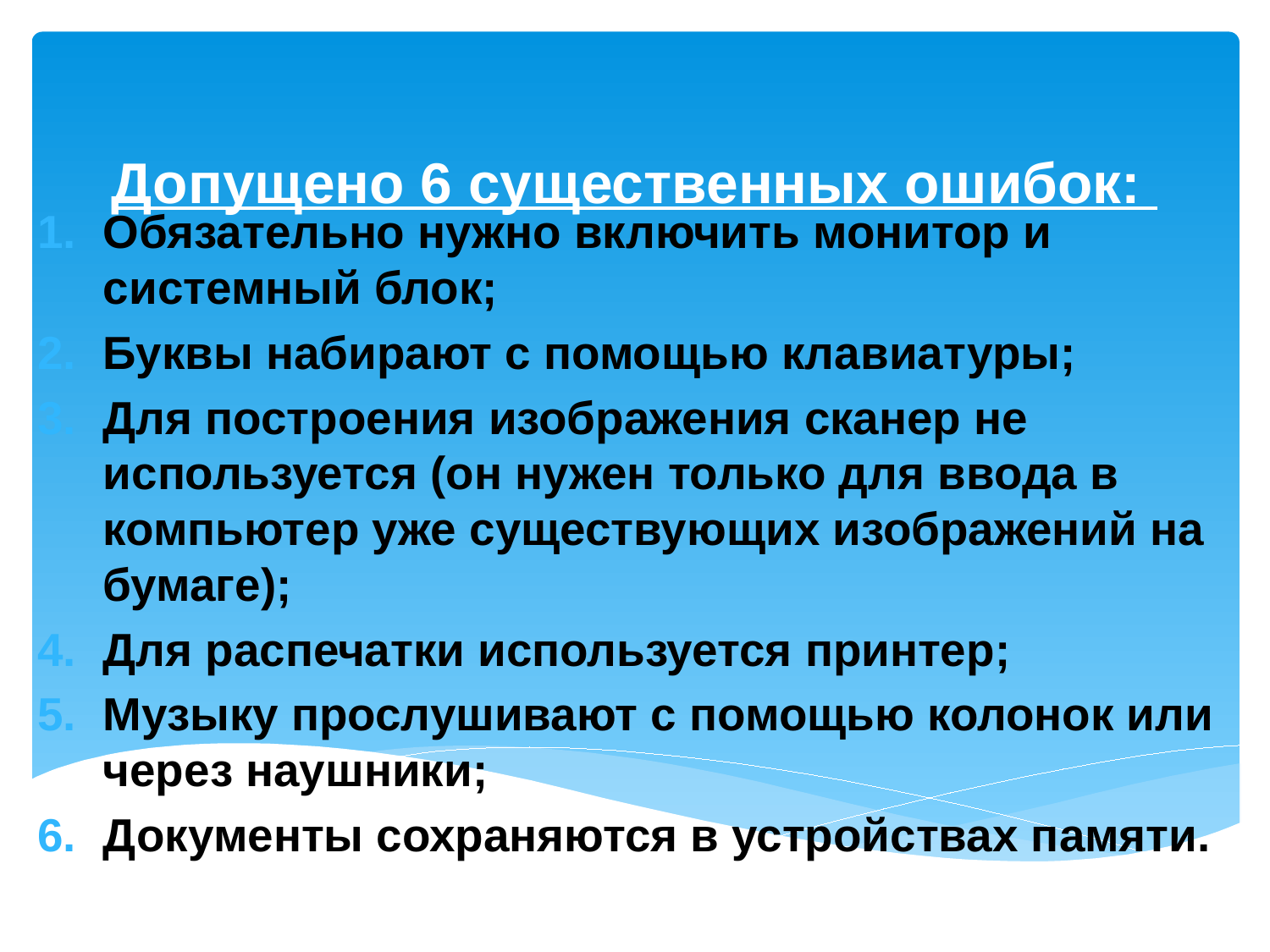

# Допущено 6 существенных ошибок:
Обязательно нужно включить монитор и системный блок;
Буквы набирают с помощью клавиатуры;
Для построения изображения сканер не используется (он нужен только для ввода в компьютер уже существующих изображений на бумаге);
Для распечатки используется принтер;
Музыку прослушивают с помощью колонок или через наушники;
Документы сохраняются в устройствах памяти.